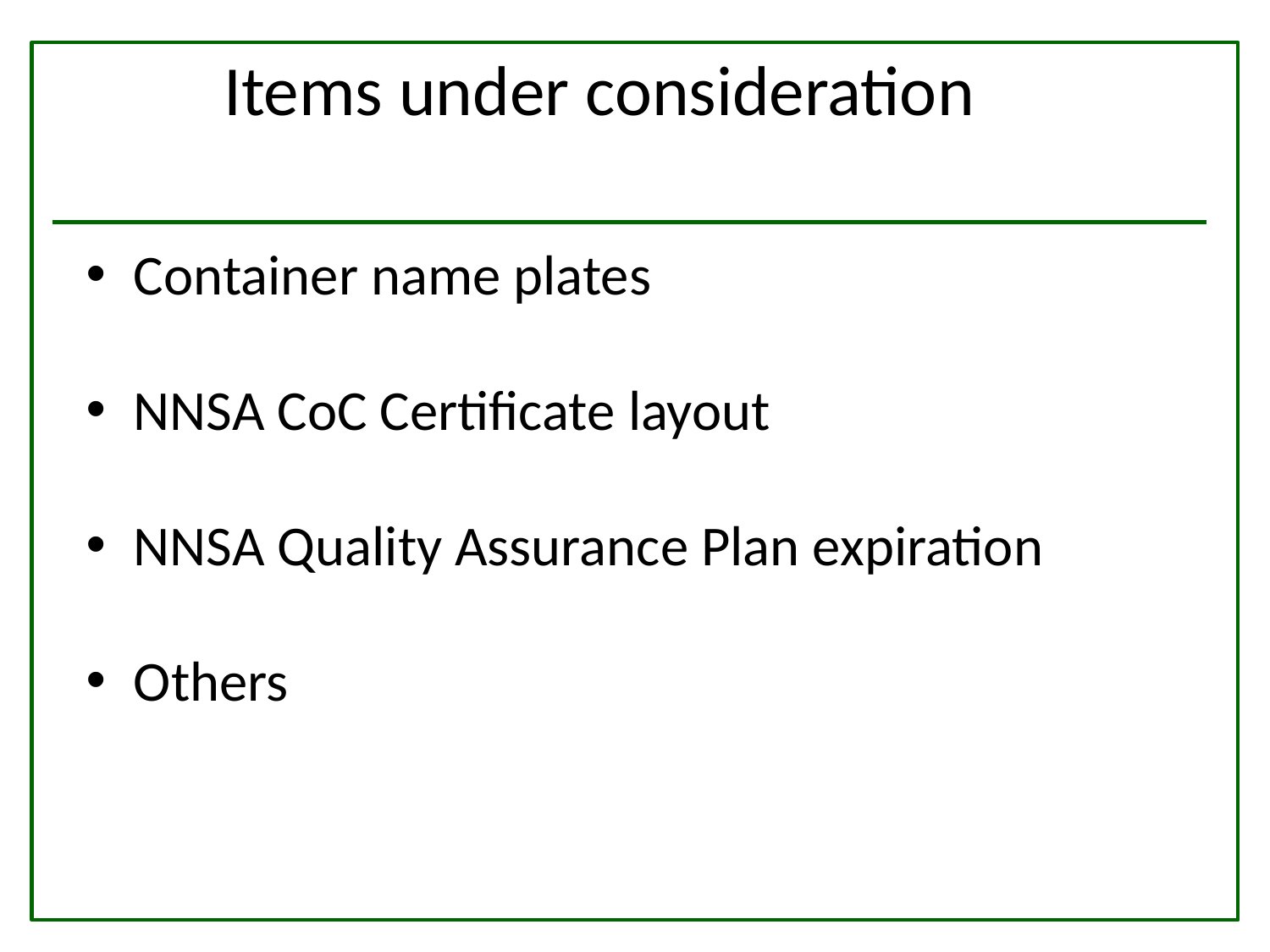

Items under consideration

#
Container name plates

NNSA CoC Certificate layout

NNSA Quality Assurance Plan expiration

Others